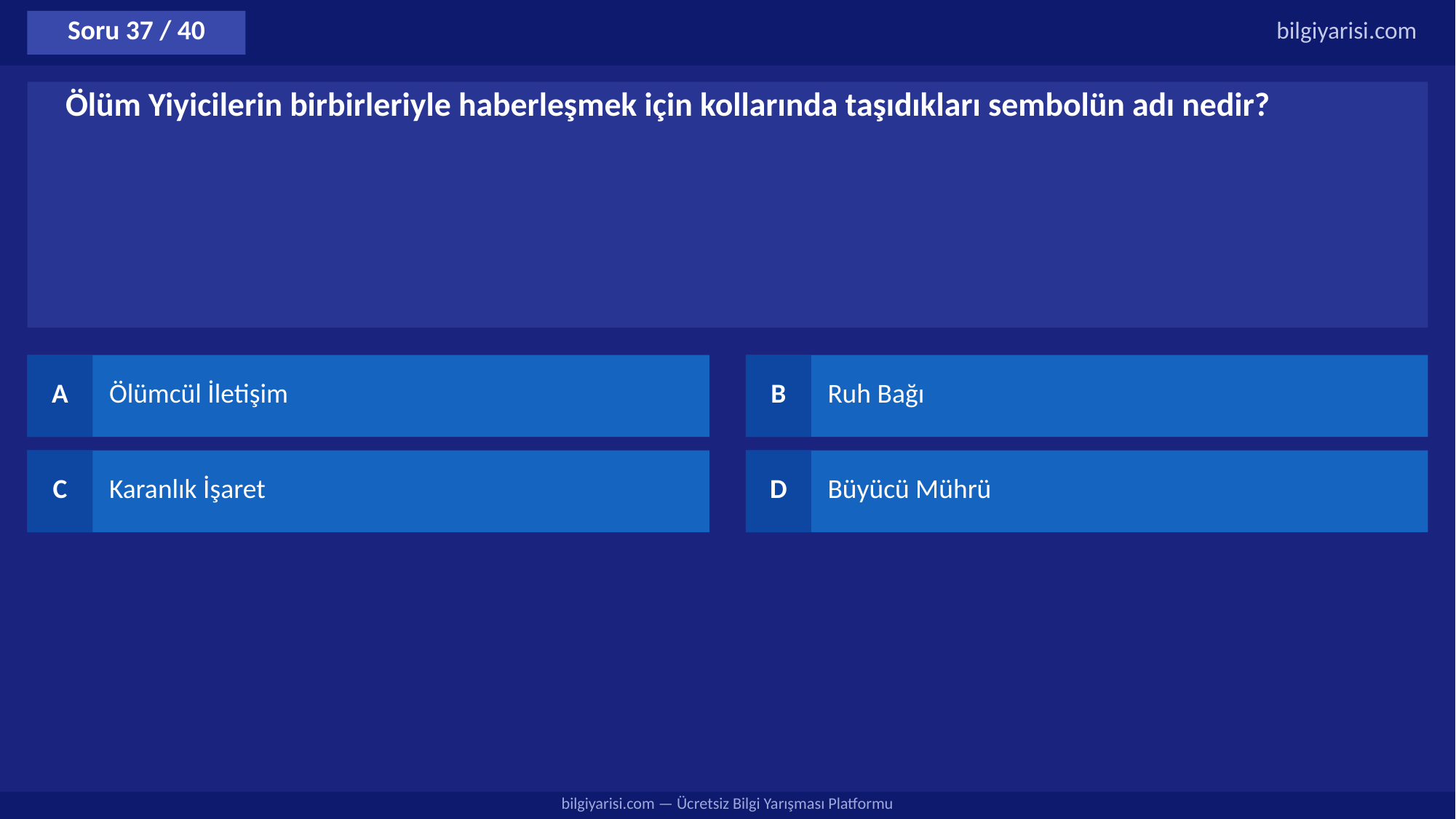

Soru 37 / 40
bilgiyarisi.com

Ölüm Yiyicilerin birbirleriyle haberleşmek için kollarında taşıdıkları sembolün adı nedir?

A
Ölümcül İletişim

B
Ruh Bağı

C
Karanlık İşaret

D
Büyücü Mührü
bilgiyarisi.com — Ücretsiz Bilgi Yarışması Platformu